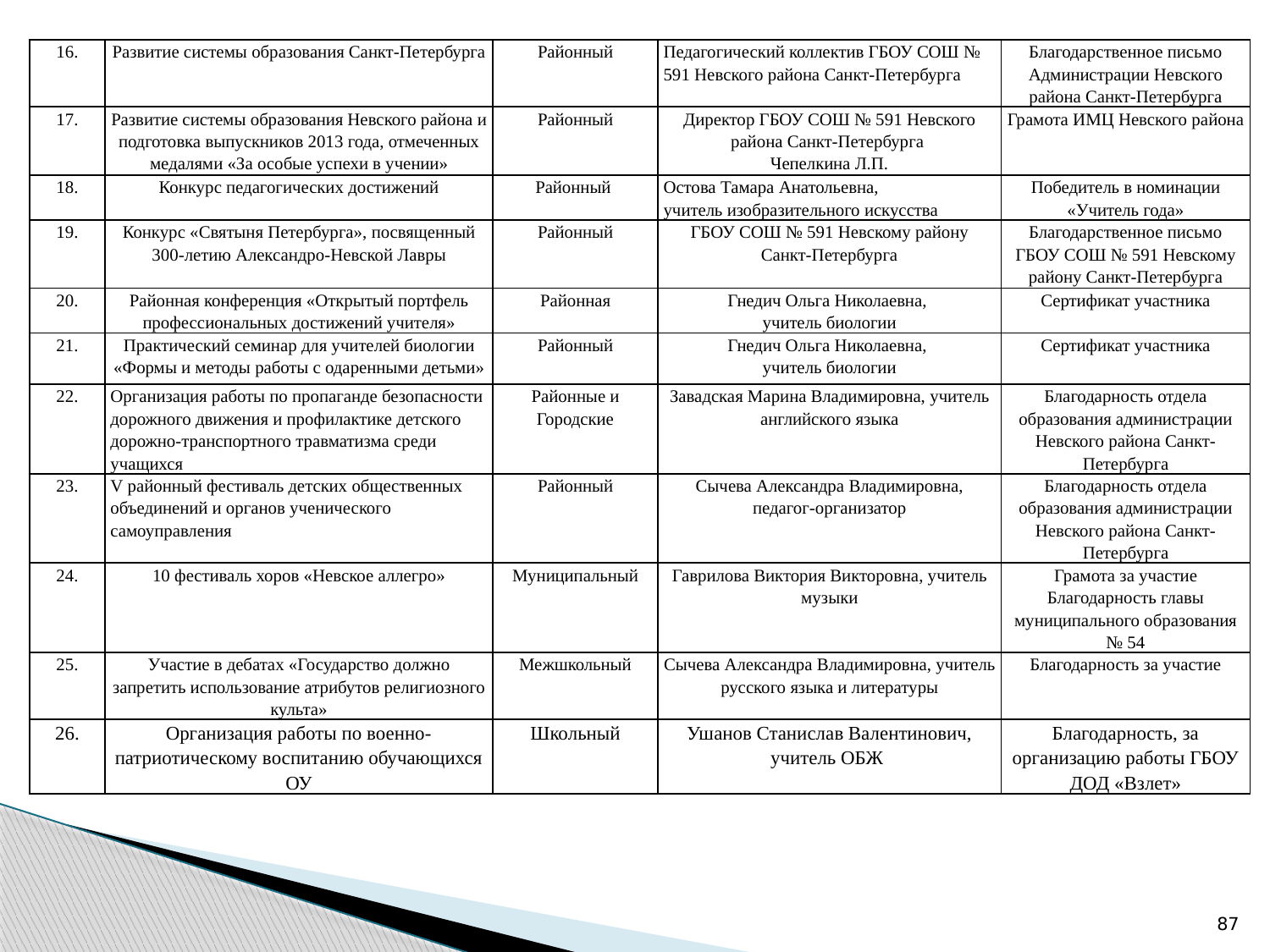

| 16. | Развитие системы образования Санкт-Петербурга | Районный | Педагогический коллектив ГБОУ СОШ № 591 Невского района Санкт-Петербурга | Благодарственное письмо Администрации Невского района Санкт-Петербурга |
| --- | --- | --- | --- | --- |
| 17. | Развитие системы образования Невского района и подготовка выпускников 2013 года, отмеченных медалями «За особые успехи в учении» | Районный | Директор ГБОУ СОШ № 591 Невского района Санкт-Петербурга Чепелкина Л.П. | Грамота ИМЦ Невского района |
| 18. | Конкурс педагогических достижений | Районный | Остова Тамара Анатольевна, учитель изобразительного искусства | Победитель в номинации «Учитель года» |
| 19. | Конкурс «Святыня Петербурга», посвященный 300-летию Александро-Невской Лавры | Районный | ГБОУ СОШ № 591 Невскому району Санкт-Петербурга | Благодарственное письмо ГБОУ СОШ № 591 Невскому району Санкт-Петербурга |
| 20. | Районная конференция «Открытый портфель профессиональных достижений учителя» | Районная | Гнедич Ольга Николаевна, учитель биологии | Сертификат участника |
| 21. | Практический семинар для учителей биологии «Формы и методы работы с одаренными детьми» | Районный | Гнедич Ольга Николаевна, учитель биологии | Сертификат участника |
| 22. | Организация работы по пропаганде безопасности дорожного движения и профилактике детского дорожно-транспортного травматизма среди учащихся | Районные и Городские | Завадская Марина Владимировна, учитель английского языка | Благодарность отдела образования администрации Невского района Санкт-Петербурга |
| 23. | V районный фестиваль детских общественных объединений и органов ученического самоуправления | Районный | Сычева Александра Владимировна, педагог-организатор | Благодарность отдела образования администрации Невского района Санкт-Петербурга |
| 24. | 10 фестиваль хоров «Невское аллегро» | Муниципальный | Гаврилова Виктория Викторовна, учитель музыки | Грамота за участие Благодарность главы муниципального образования № 54 |
| 25. | Участие в дебатах «Государство должно запретить использование атрибутов религиозного культа» | Межшкольный | Сычева Александра Владимировна, учитель русского языка и литературы | Благодарность за участие |
| 26. | Организация работы по военно-патриотическому воспитанию обучающихся ОУ | Школьный | Ушанов Станислав Валентинович, учитель ОБЖ | Благодарность, за организацию работы ГБОУ ДОД «Взлет» |
87